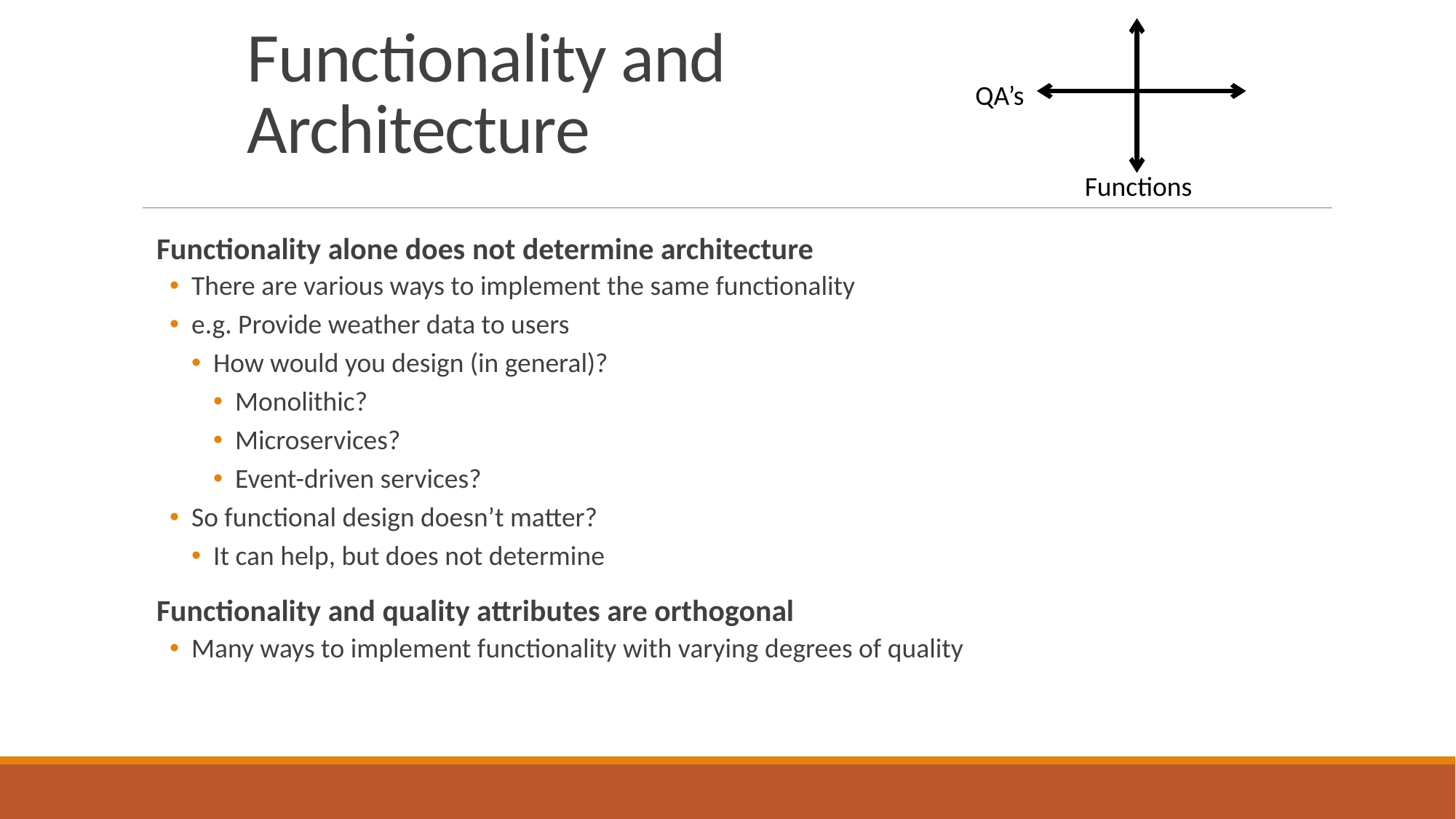

# Functionality and Architecture
QA’s
Functions
Functionality alone does not determine architecture
There are various ways to implement the same functionality
e.g. Provide weather data to users
How would you design (in general)?
Monolithic?
Microservices?
Event-driven services?
So functional design doesn’t matter?
It can help, but does not determine
Functionality and quality attributes are orthogonal
Many ways to implement functionality with varying degrees of quality